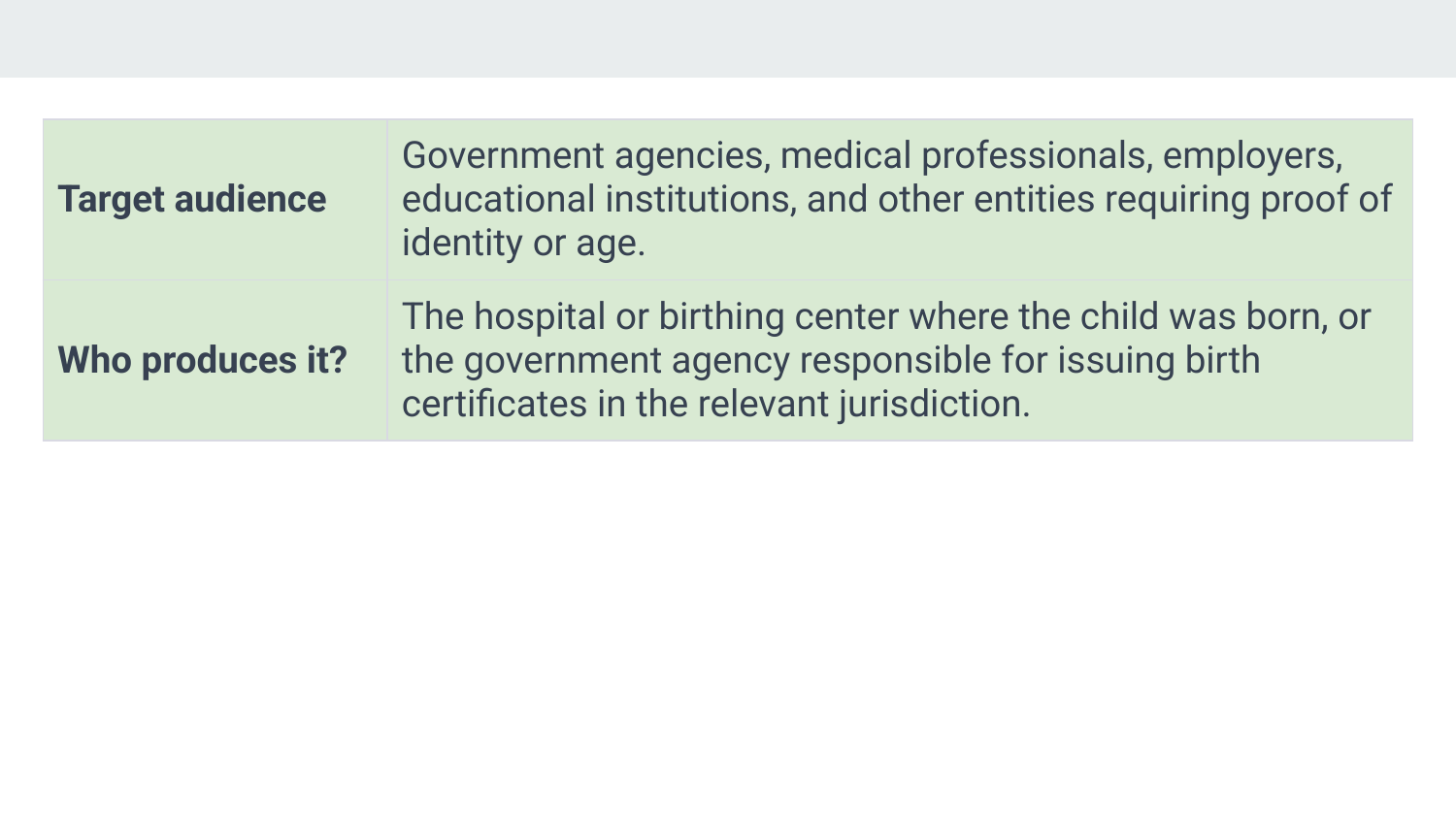

| Target audience | Government agencies, medical professionals, employers, educational institutions, and other entities requiring proof of identity or age. |
| --- | --- |
| Who produces it? | The hospital or birthing center where the child was born, or the government agency responsible for issuing birth certificates in the relevant jurisdiction. |